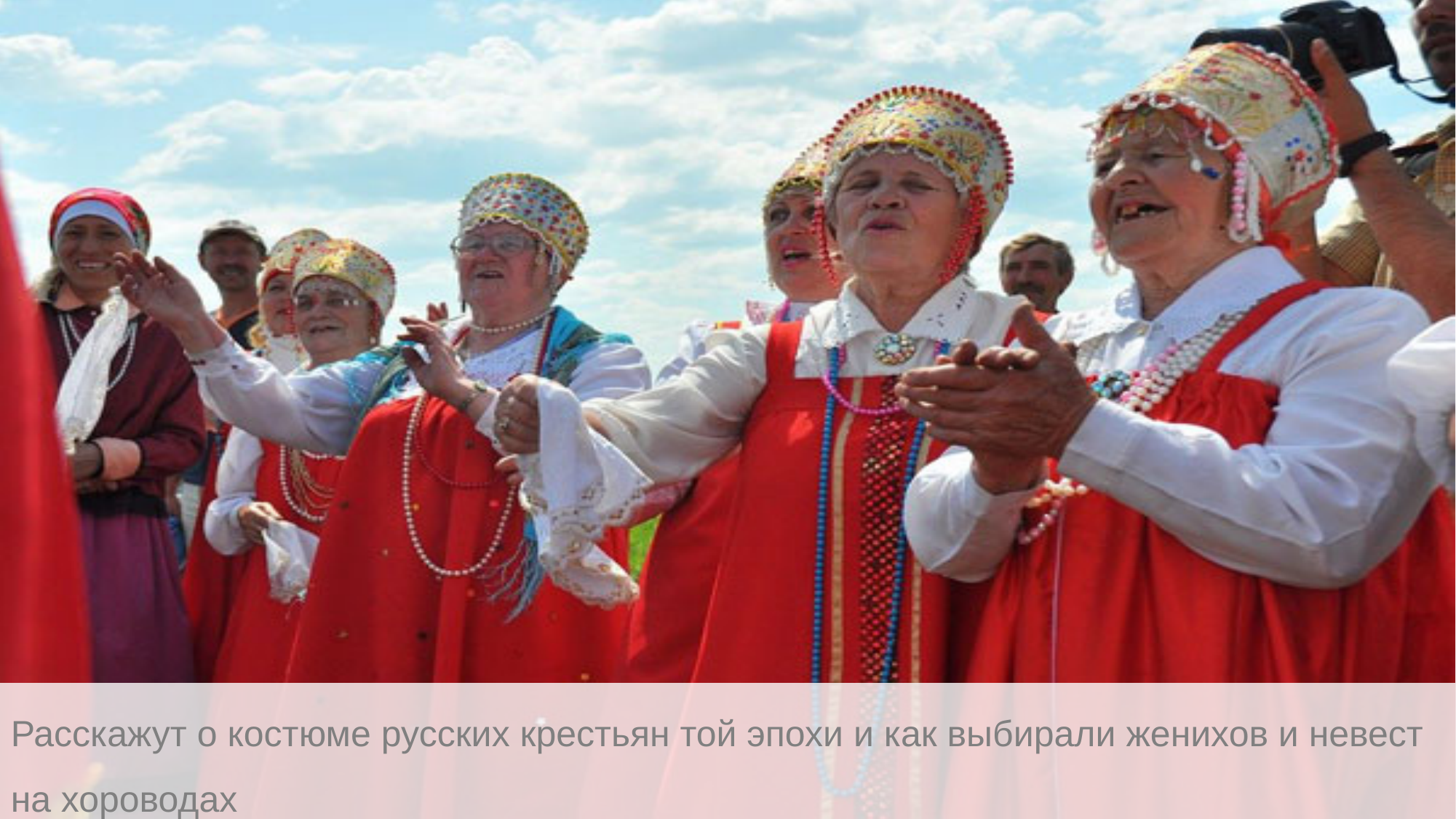

Расскажут о костюме русских крестьян той эпохи и как выбирали женихов и невест на хороводах